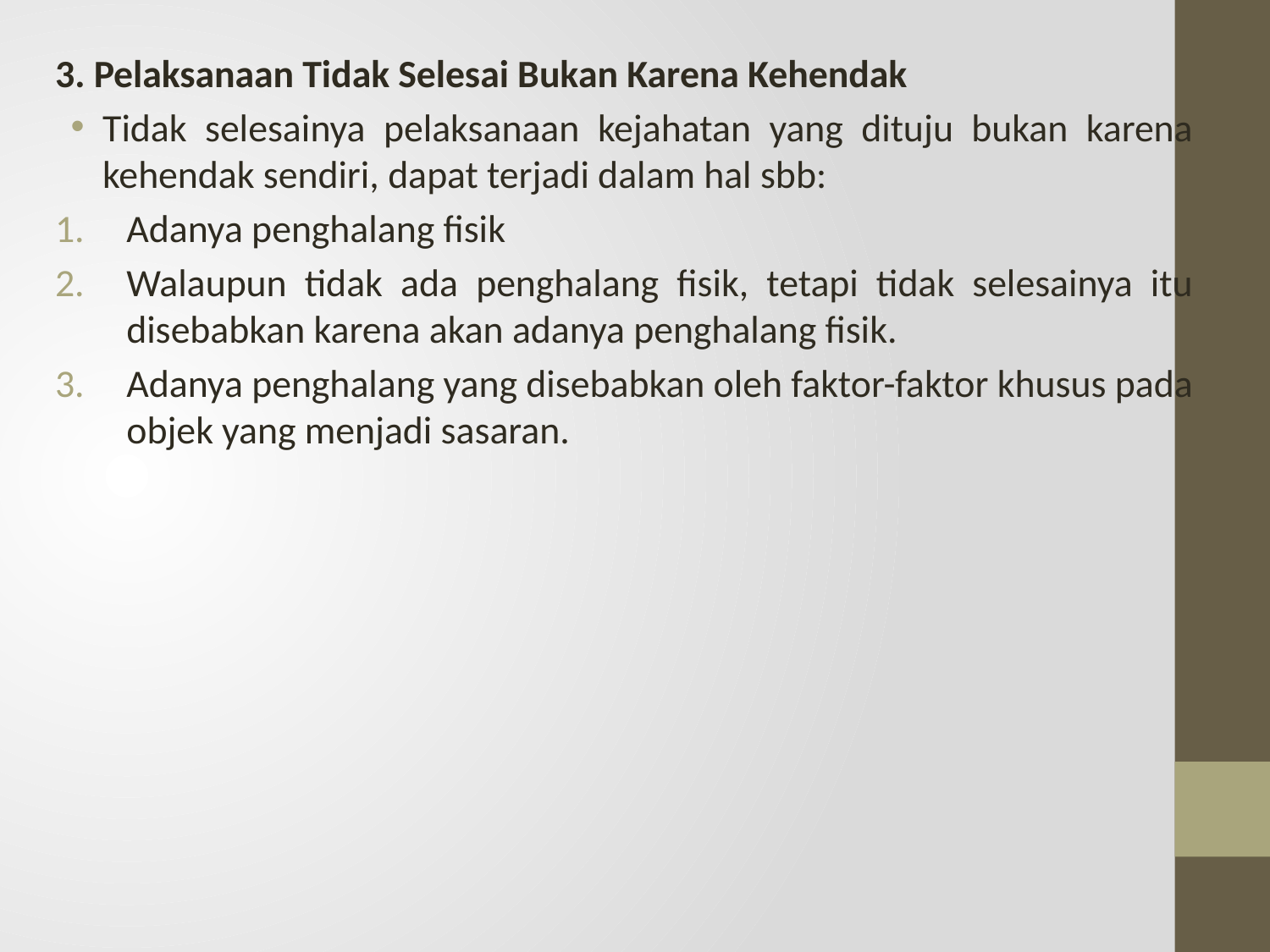

3. Pelaksanaan Tidak Selesai Bukan Karena Kehendak
Tidak selesainya pelaksanaan kejahatan yang dituju bukan karena kehendak sendiri, dapat terjadi dalam hal sbb:
Adanya penghalang fisik
Walaupun tidak ada penghalang fisik, tetapi tidak selesainya itu disebabkan karena akan adanya penghalang fisik.
Adanya penghalang yang disebabkan oleh faktor-faktor khusus pada objek yang menjadi sasaran.